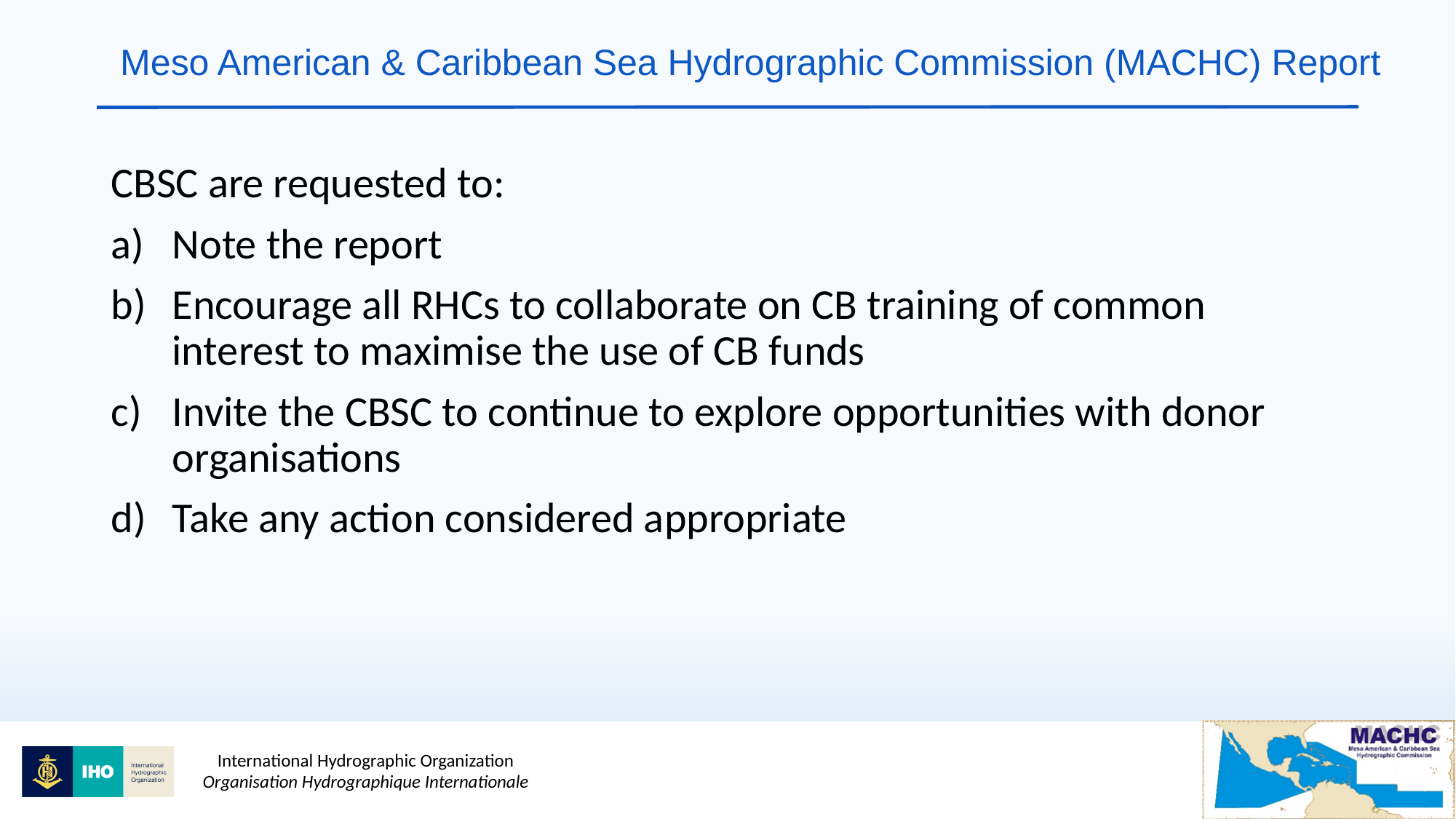

# Meso American & Caribbean Sea Hydrographic Commission (MACHC) Report
CBSC are requested to:
Note the report
Encourage all RHCs to collaborate on CB training of common interest to maximise the use of CB funds
Invite the CBSC to continue to explore opportunities with donor organisations
Take any action considered appropriate